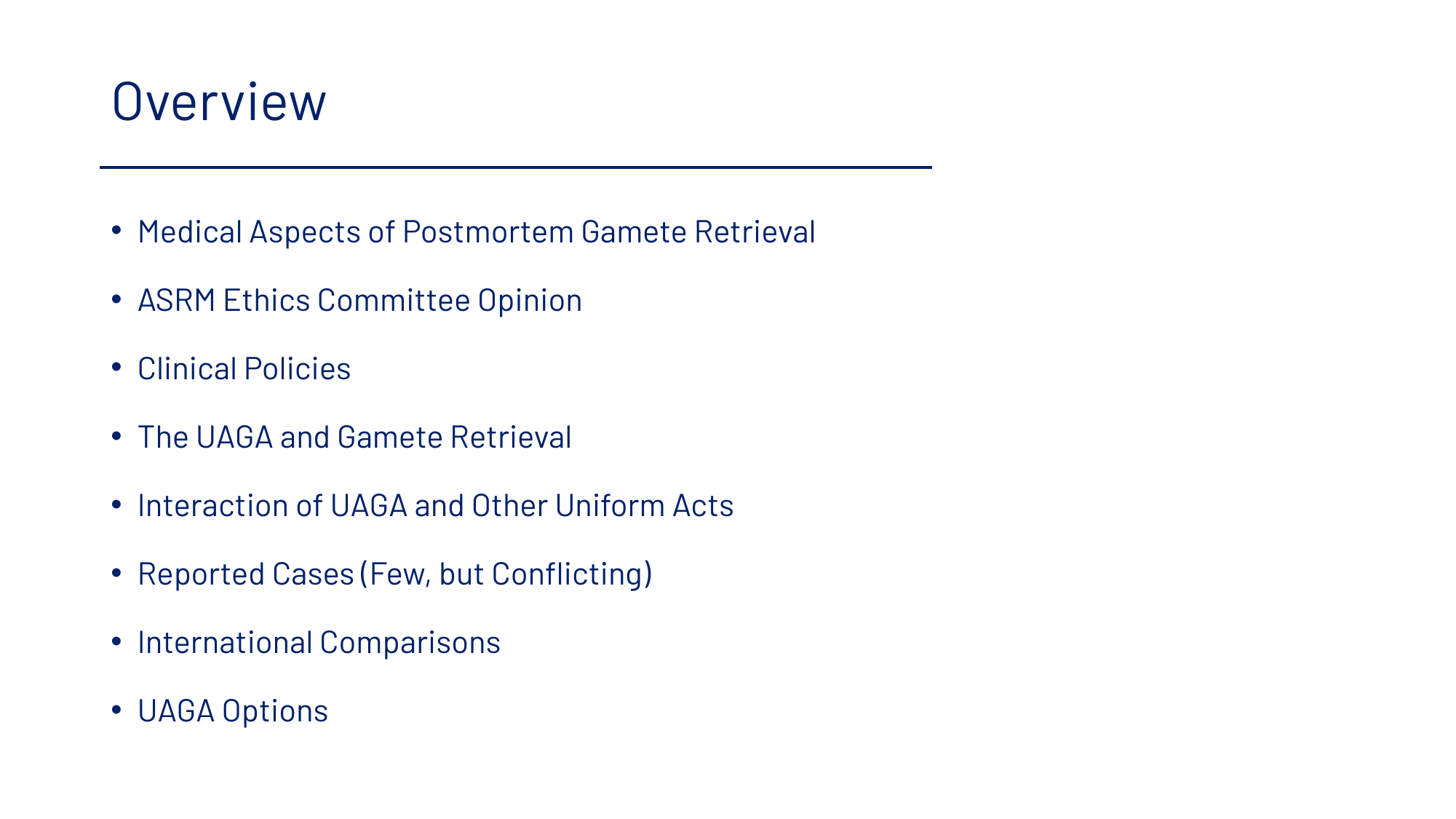

# Overview
Medical Aspects of Postmortem Gamete Retrieval
ASRM Ethics Committee Opinion
Clinical Policies
The UAGA and Gamete Retrieval
Interaction of UAGA and Other Uniform Acts
Reported Cases (Few, but Conflicting)
International Comparisons
UAGA Options